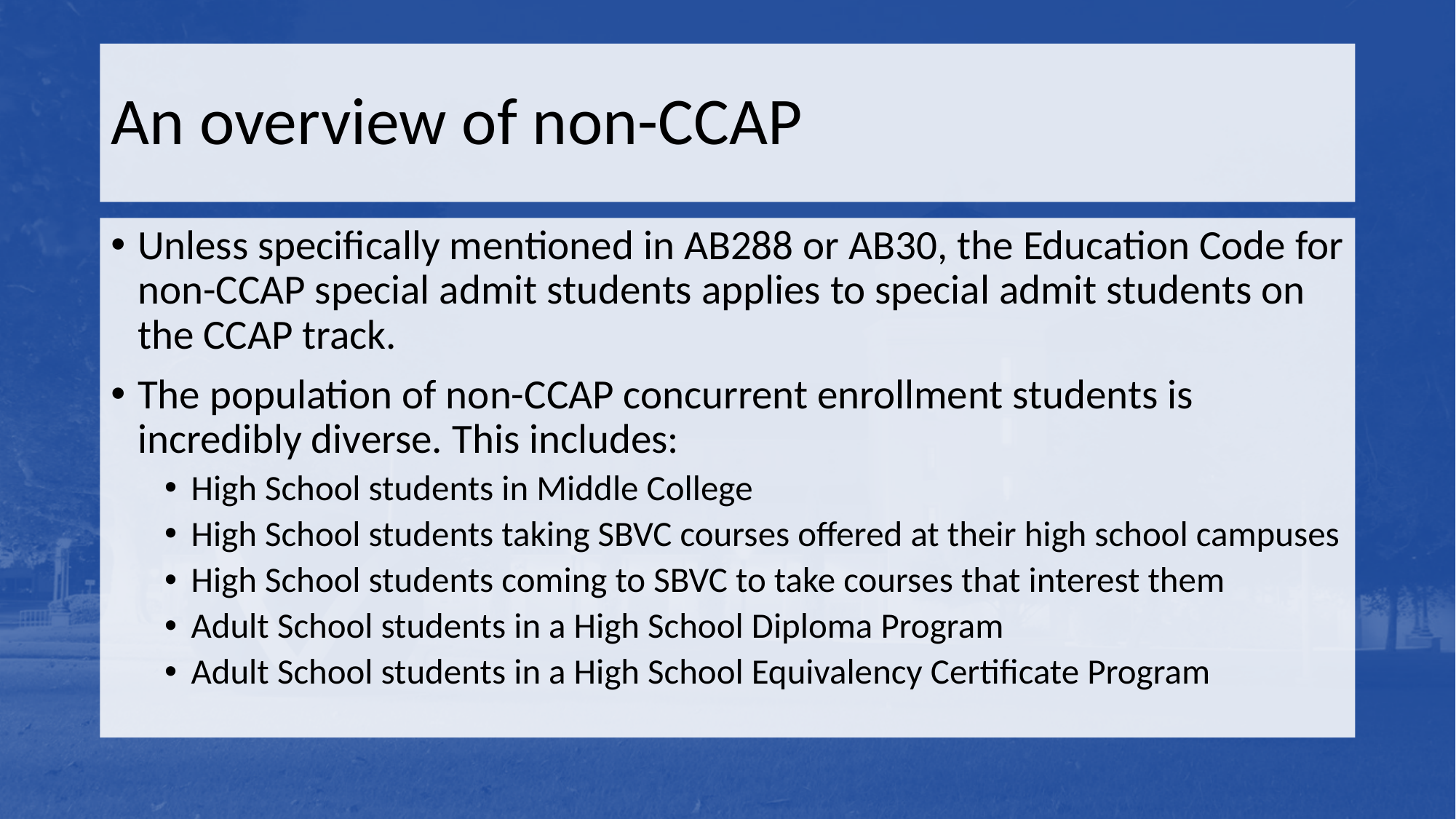

# An overview of non-CCAP
Unless specifically mentioned in AB288 or AB30, the Education Code for non-CCAP special admit students applies to special admit students on the CCAP track.
The population of non-CCAP concurrent enrollment students is incredibly diverse. This includes:
High School students in Middle College
High School students taking SBVC courses offered at their high school campuses
High School students coming to SBVC to take courses that interest them
Adult School students in a High School Diploma Program
Adult School students in a High School Equivalency Certificate Program